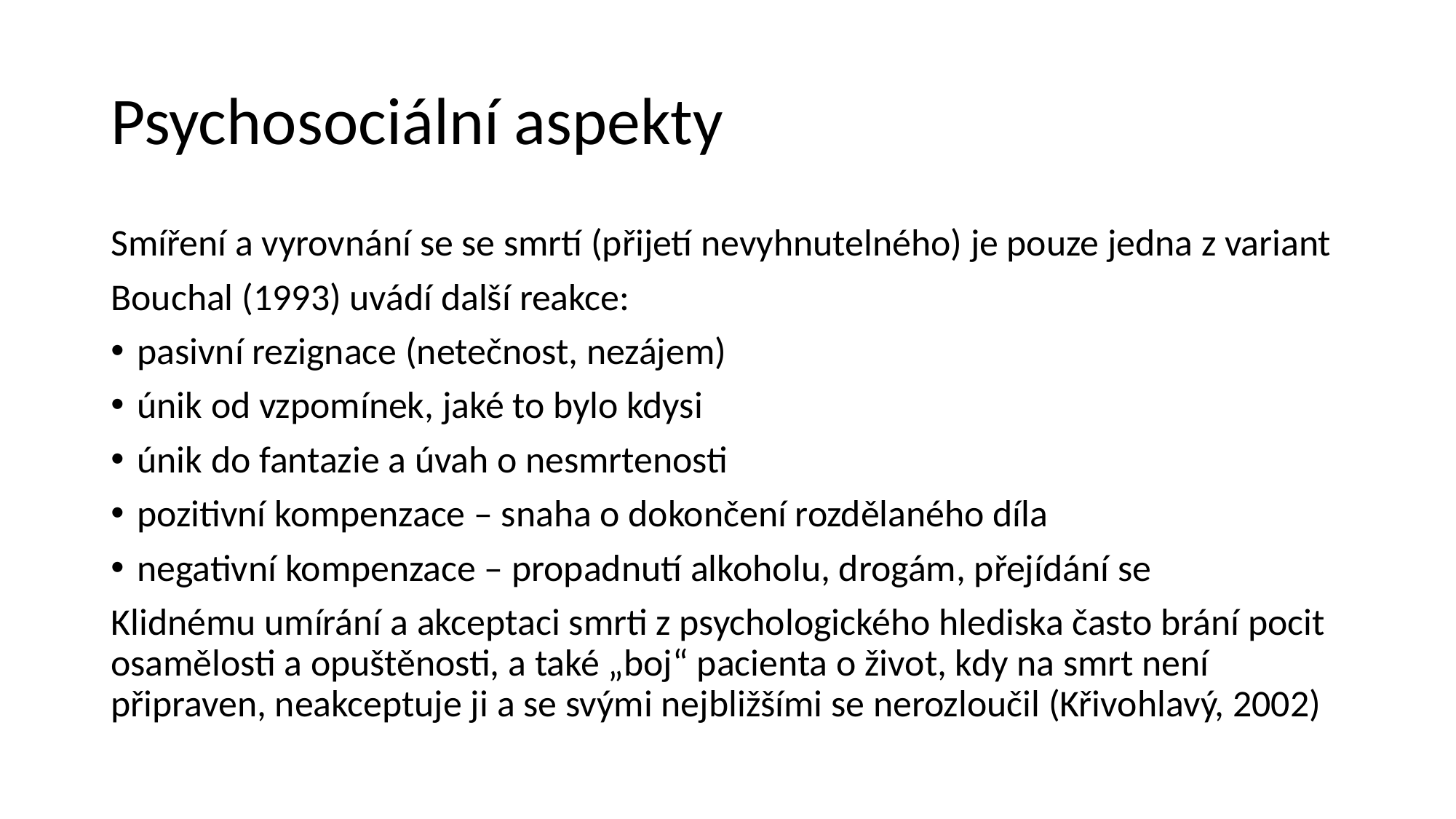

# Psychosociální aspekty
Smíření a vyrovnání se se smrtí (přijetí nevyhnutelného) je pouze jedna z variant
Bouchal (1993) uvádí další reakce:
pasivní rezignace (netečnost, nezájem)
únik od vzpomínek, jaké to bylo kdysi
únik do fantazie a úvah o nesmrtenosti
pozitivní kompenzace – snaha o dokončení rozdělaného díla
negativní kompenzace – propadnutí alkoholu, drogám, přejídání se
Klidnému umírání a akceptaci smrti z psychologického hlediska často brání pocit osamělosti a opuštěnosti, a také „boj“ pacienta o život, kdy na smrt není připraven, neakceptuje ji a se svými nejbližšími se nerozloučil (Křivohlavý, 2002)